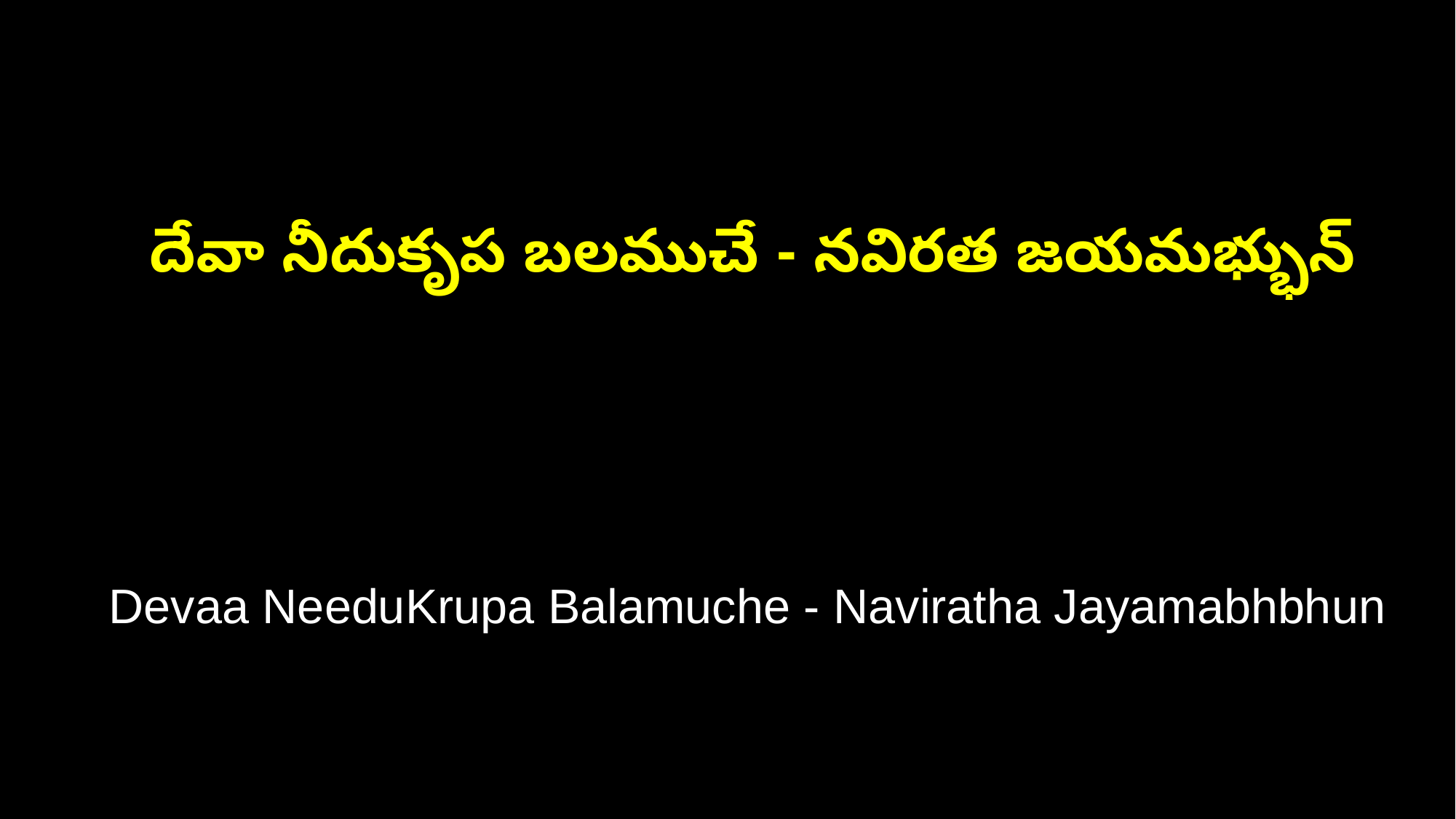

దేవా నీదుకృప బలముచే - నవిరత జయమభ్భున్
   Devaa NeeduKrupa Balamuche - Naviratha Jayamabhbhun